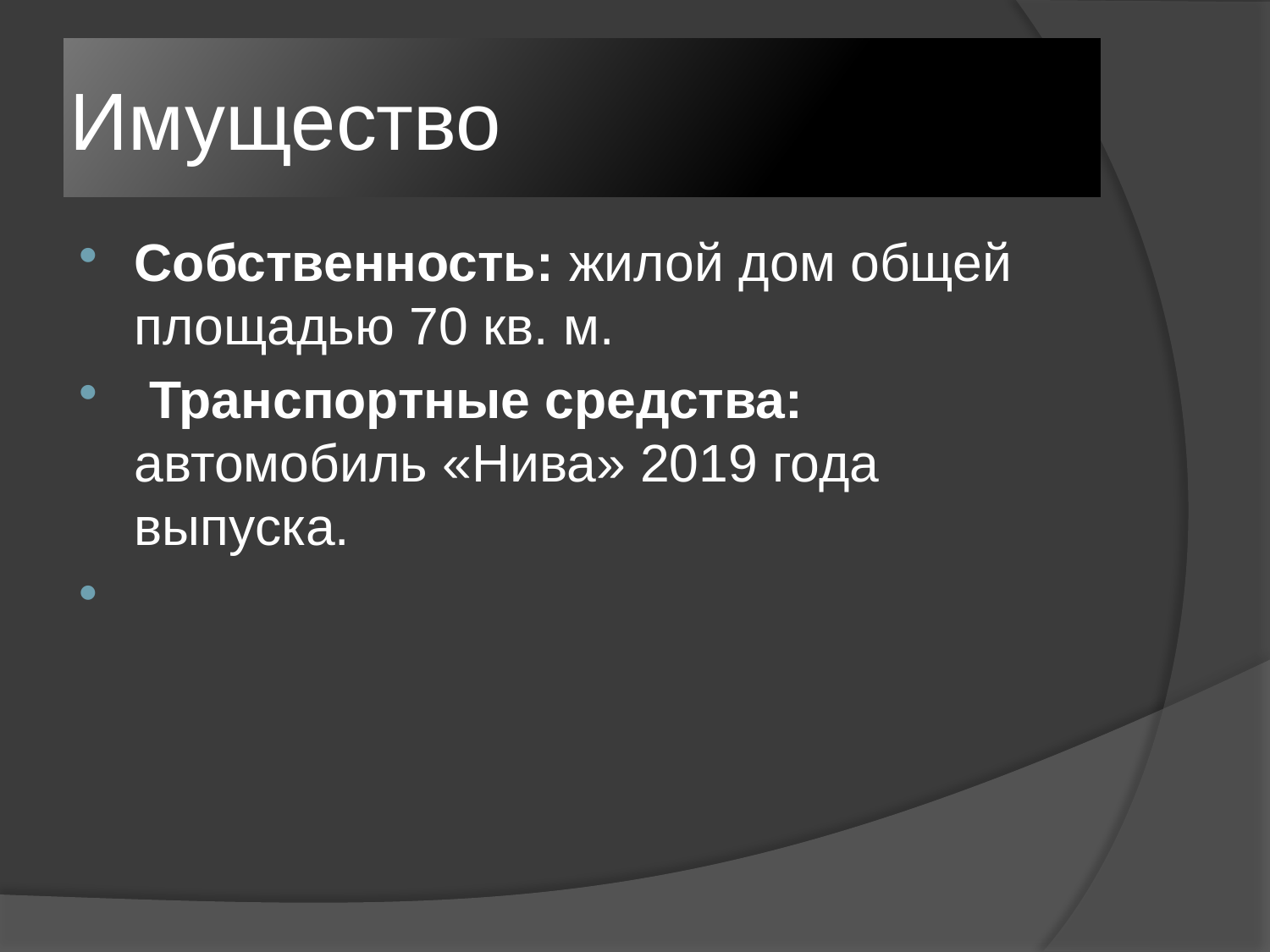

# Имущество
Собственность: жилой дом общей площадью 70 кв. м.
 Транспортные средства: автомобиль «Нива» 2019 года выпуска.